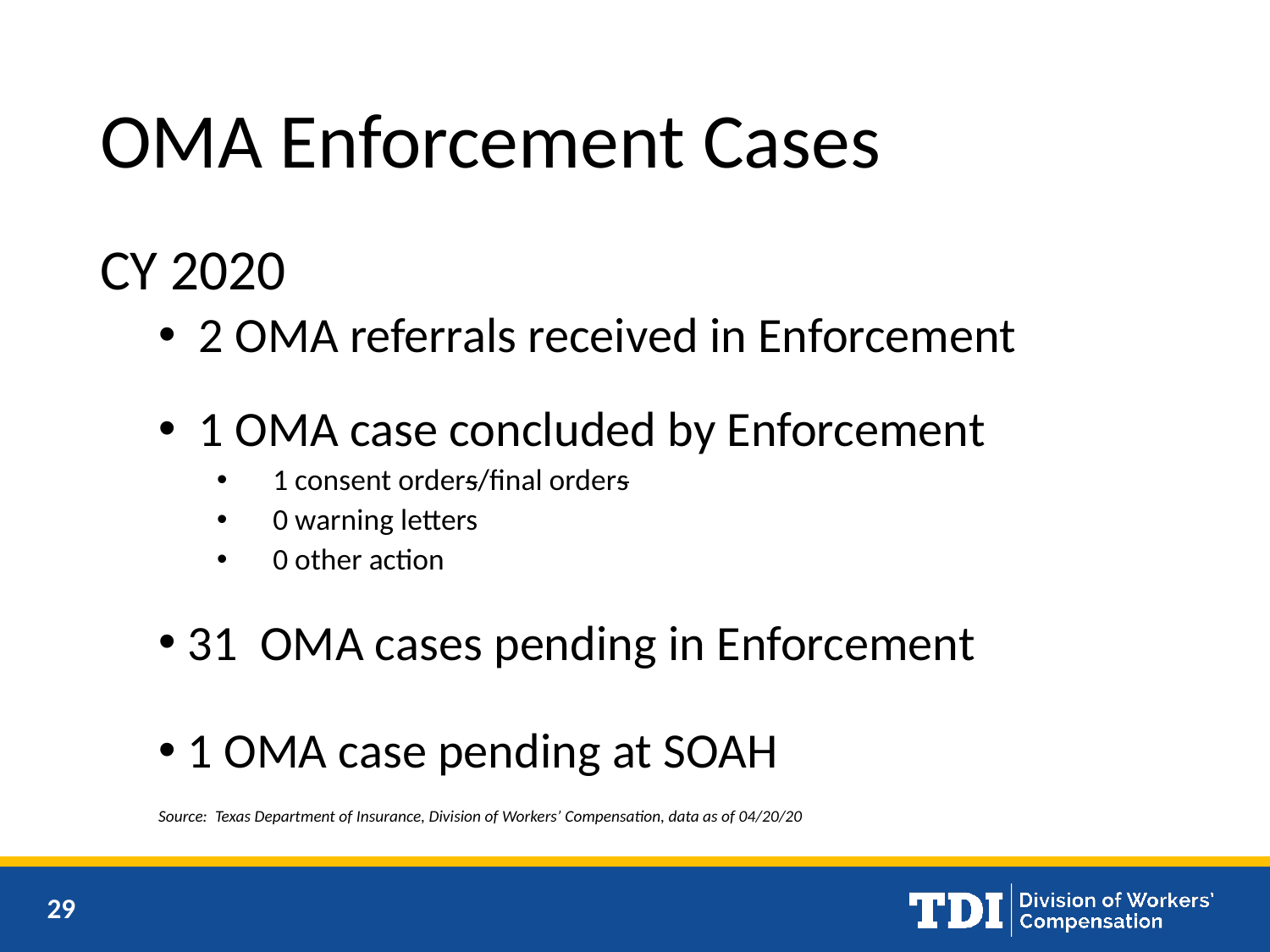

# OMA Enforcement Cases
CY 2020
 2 OMA referrals received in Enforcement

 1 OMA case concluded by Enforcement
    1 consent orders/final orders
    0 warning letters
    0 other action

31  OMA cases pending in Enforcement

1 OMA case pending at SOAH

Source:  Texas Department of Insurance, Division of Workers’ Compensation, data as of 04/20/20